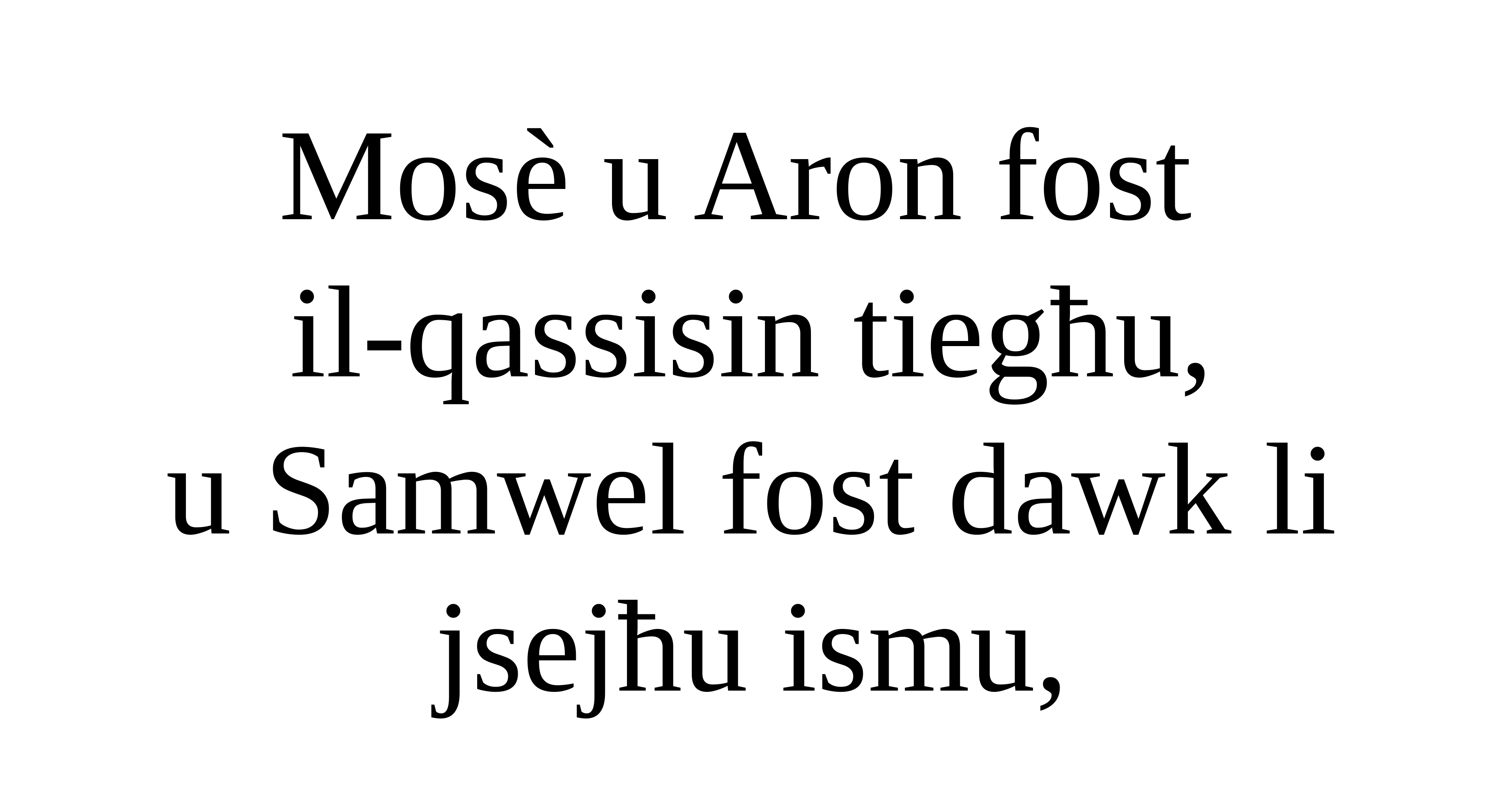

Mosè u Aron fost
il-qassisin tiegħu,
u Samwel fost dawk li jsejħu ismu,